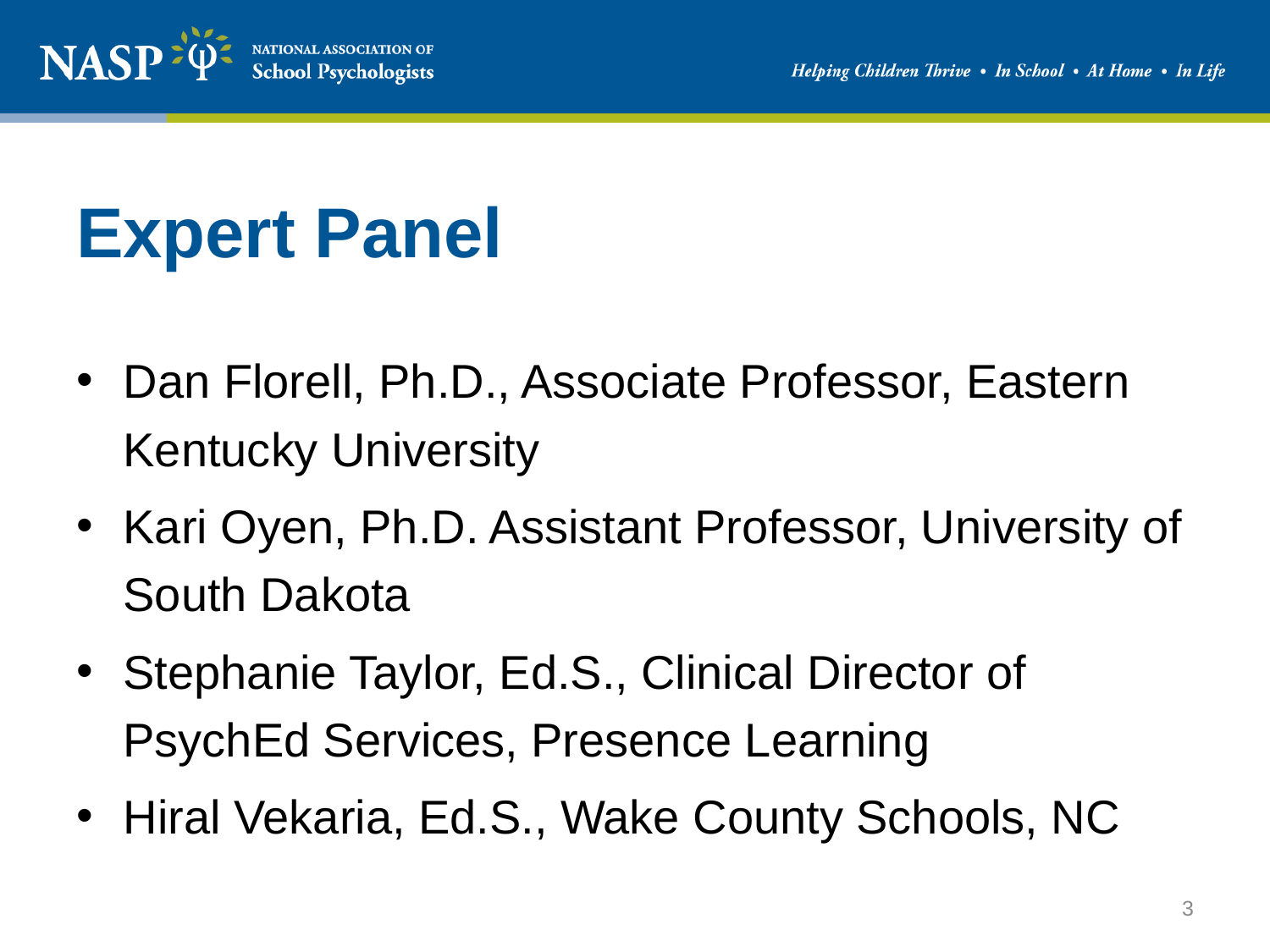

# Expert Panel
Dan Florell, Ph.D., Associate Professor, Eastern Kentucky University
Kari Oyen, Ph.D. Assistant Professor, University of South Dakota
Stephanie Taylor, Ed.S., Clinical Director of PsychEd Services, Presence Learning
Hiral Vekaria, Ed.S., Wake County Schools, NC
3